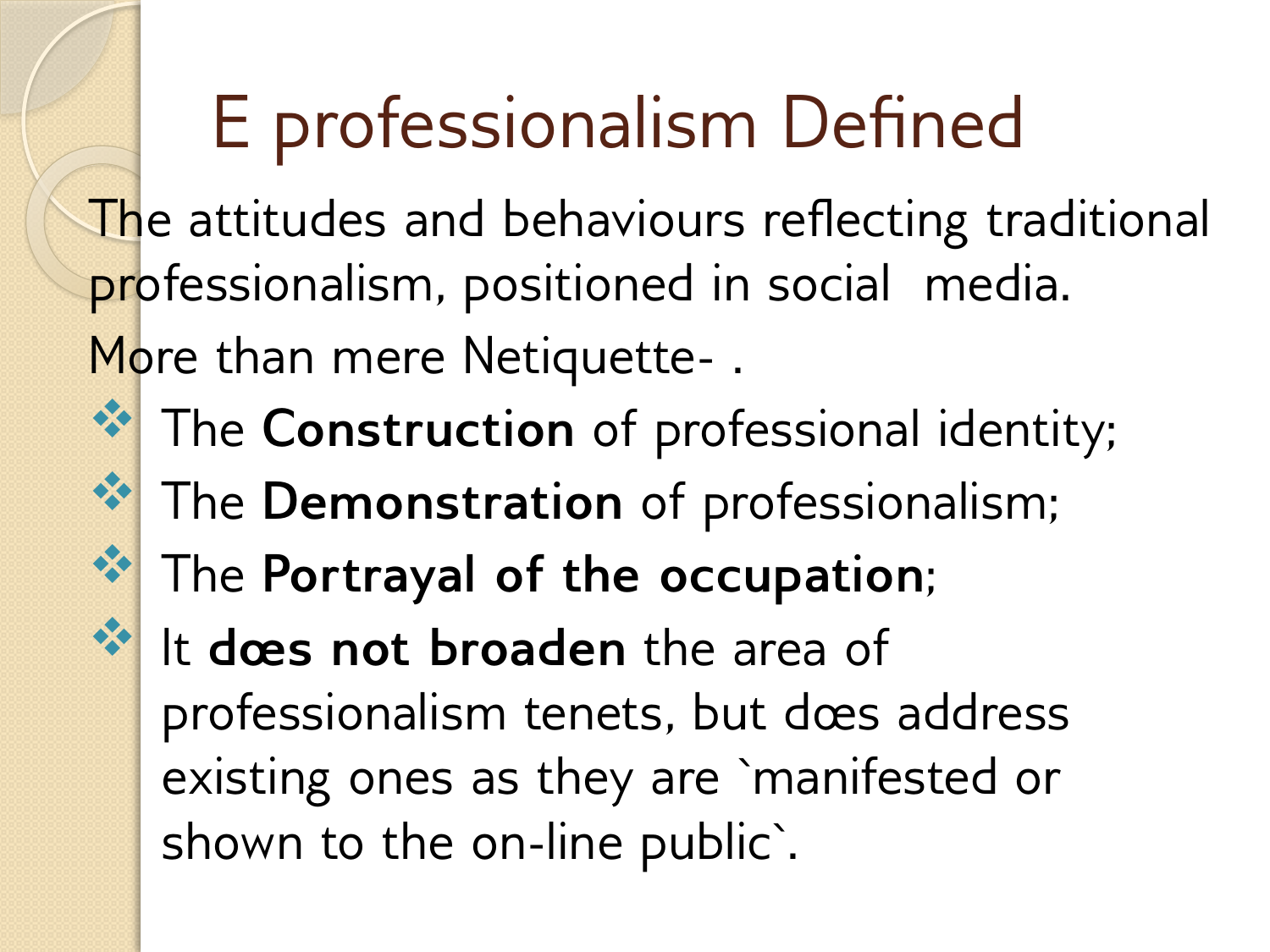

# E professionalism Defined
The attitudes and behaviours reflecting traditional professionalism, positioned in social  media.
More than mere Netiquette- .
The Construction of professional identity;
The Demonstration of professionalism;
The Portrayal of the occupation;
It does not broaden the area of professionalism tenets, but does address existing ones as they are `manifested or shown to the on-line public`.